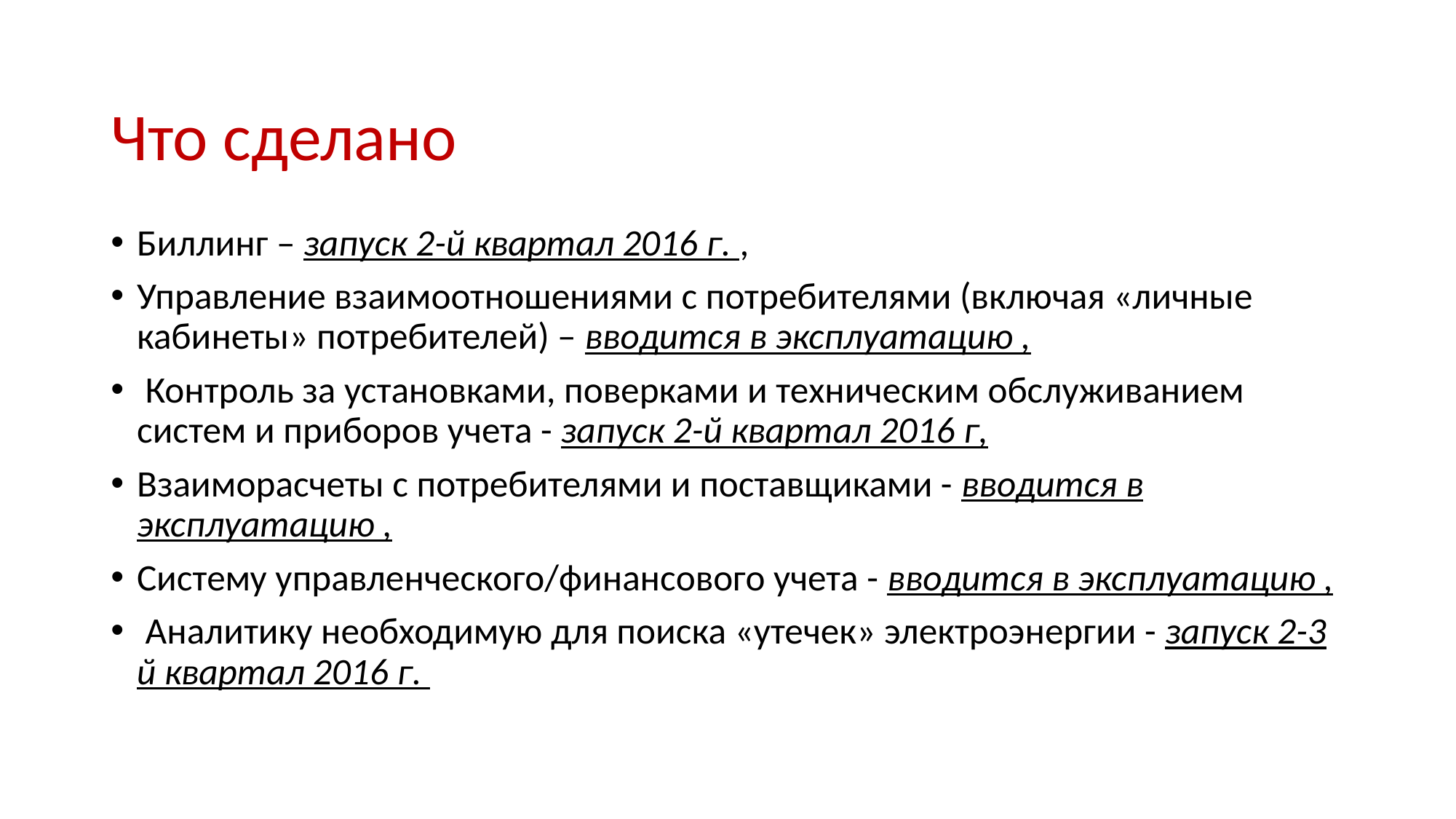

# Что сделано
Биллинг – запуск 2-й квартал 2016 г. ,
Управление взаимоотношениями с потребителями (включая «личные кабинеты» потребителей) – вводится в эксплуатацию ,
 Контроль за установками, поверками и техническим обслуживанием систем и приборов учета - запуск 2-й квартал 2016 г,
Взаиморасчеты с потребителями и поставщиками - вводится в эксплуатацию ,
Систему управленческого/финансового учета - вводится в эксплуатацию ,
 Аналитику необходимую для поиска «утечек» электроэнергии - запуск 2-3 й квартал 2016 г.